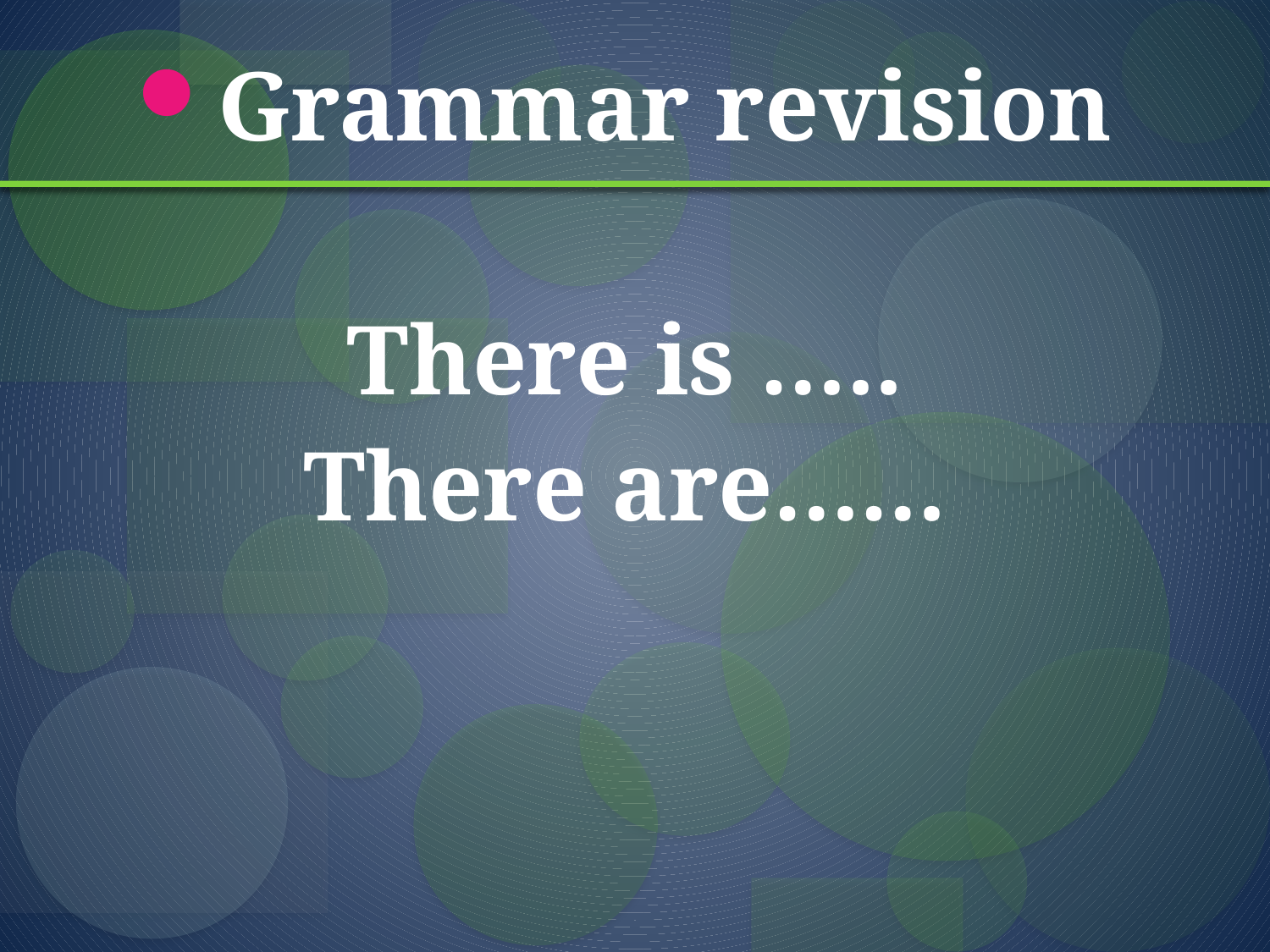

Grammar revision

There is …..
There are……
#